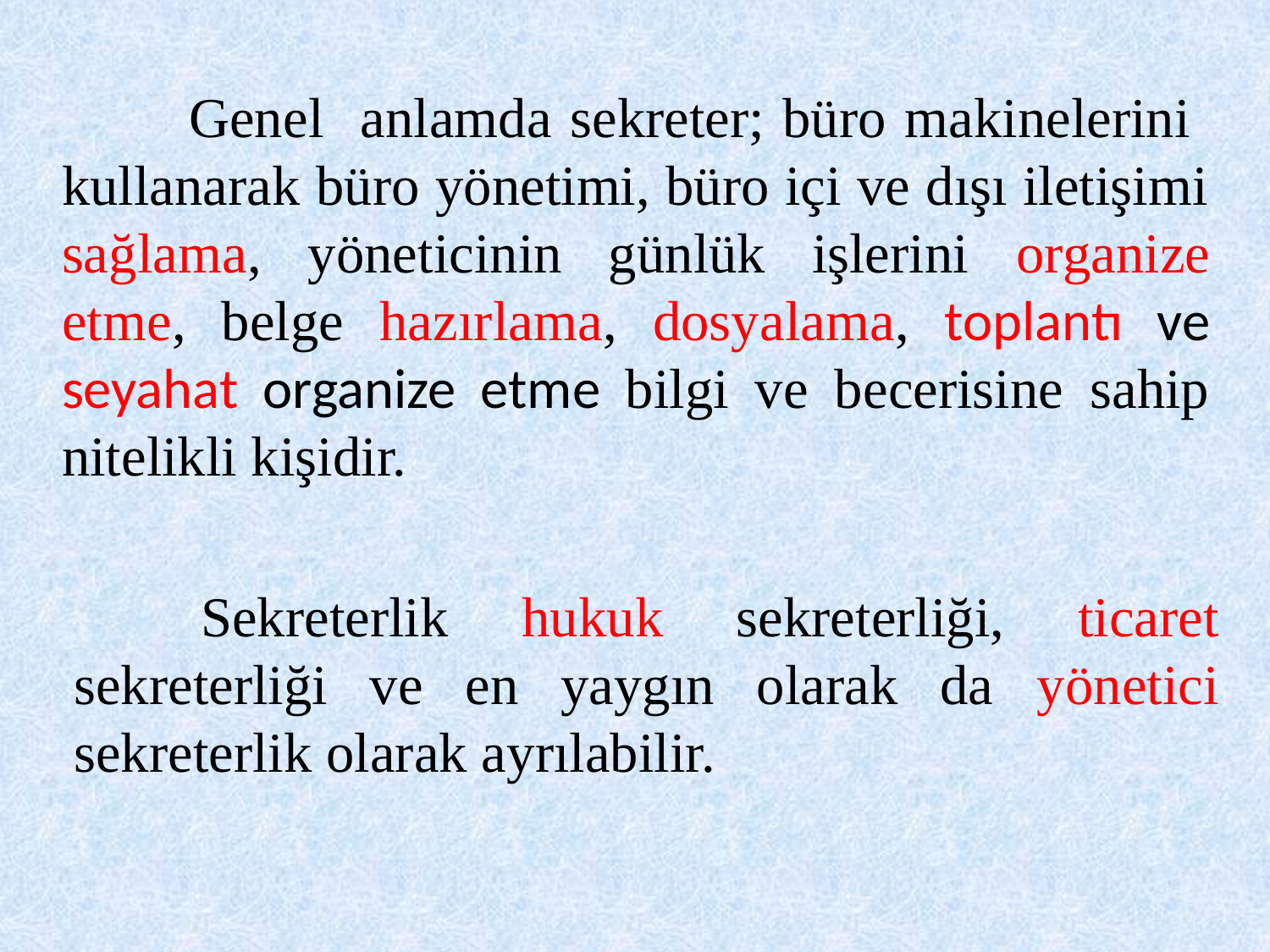

Genel  anlamda sekreter; büro makinelerini  kullanarak büro yönetimi, büro içi ve dışı iletişimi sağlama, yöneticinin günlük işlerini organize etme, belge hazırlama, dosyalama, toplantı ve seyahat organize etme bilgi ve becerisine sahip nitelikli kişidir.
# Sekreterlik hukuk sekreterliği, ticaret sekreterliği ve en yaygın olarak da yönetici sekreterlik olarak ayrılabilir.